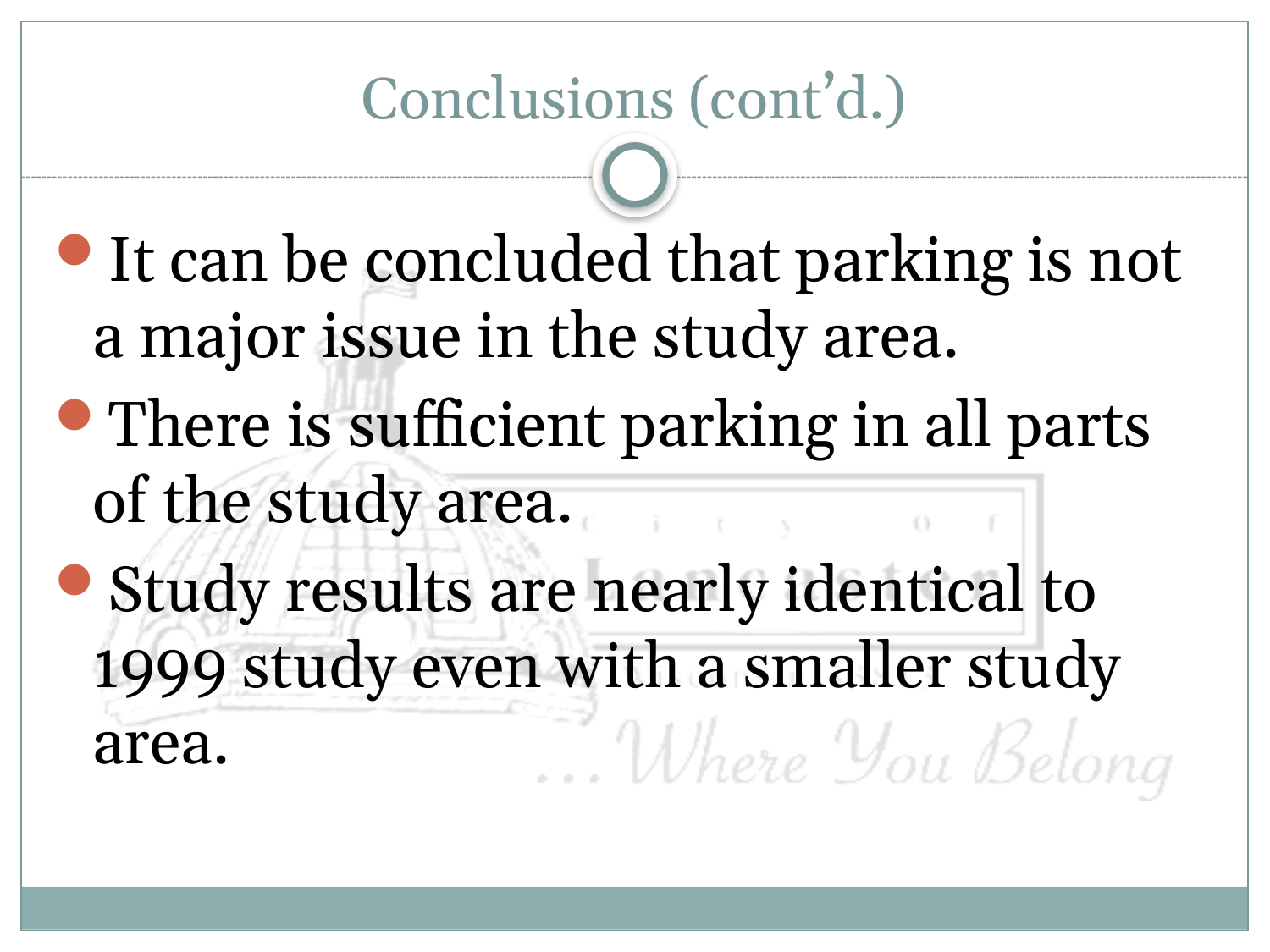

# Conclusions (cont’d.)
It can be concluded that parking is not a major issue in the study area.
There is sufficient parking in all parts of the study area.
Study results are nearly identical to 1999 study even with a smaller study area.